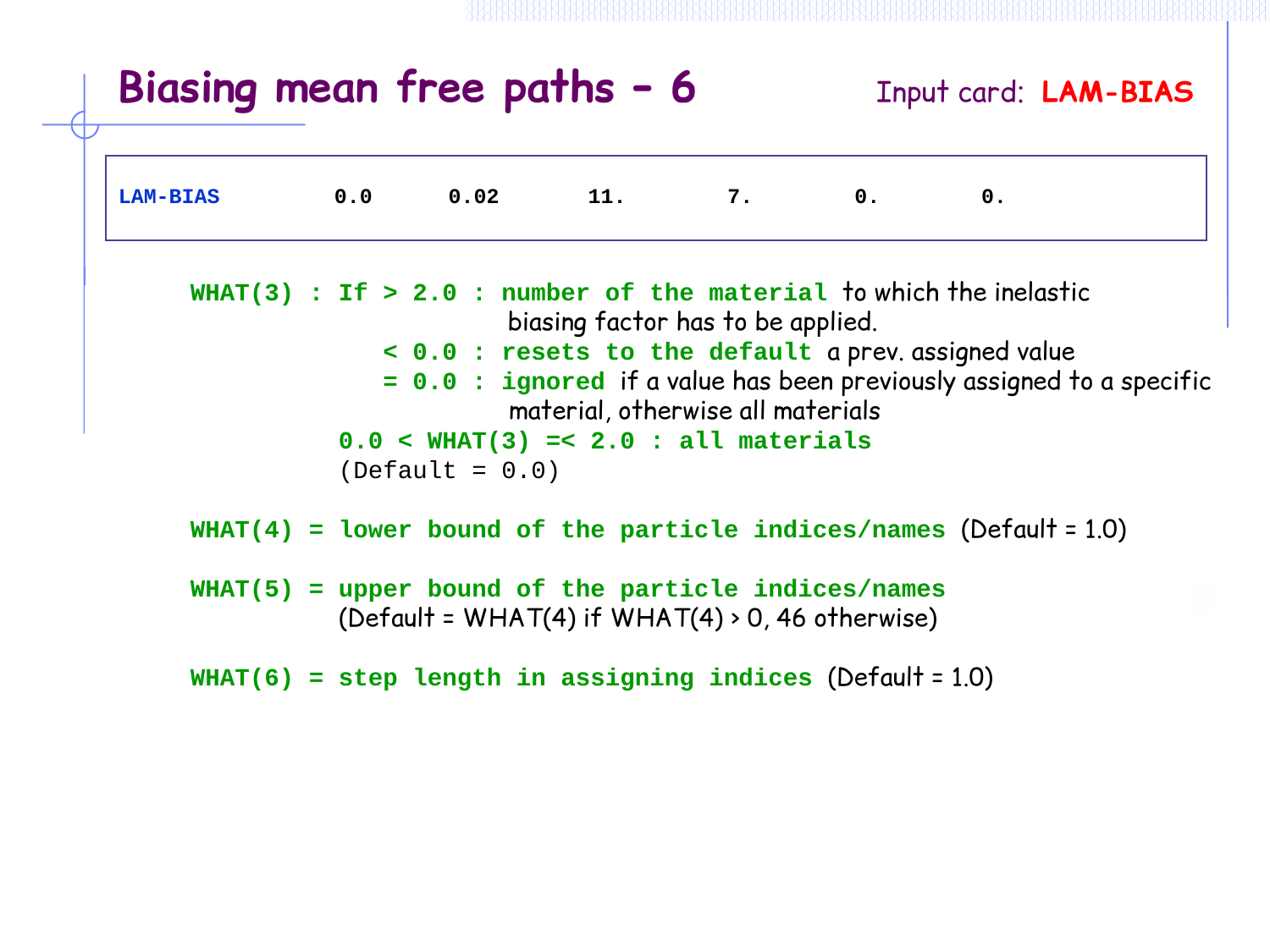

Biasing mean free paths – 6                 Input card:  LAM-BIAS

LAM-BIAS         0.0      0.02       11.        7.        0.        0.

     WHAT(3) : If > 2.0 : number of the material to which the inelastic
                                                     biasing factor has to be applied.
                  < 0.0 : resets to the default a prev. assigned value
                  = 0.0 : ignored if a value has been previously assigned to a specific
                                                     material, otherwise all materials
               0.0 < WHAT(3) =< 2.0 : all materials
               (Default = 0.0)

     WHAT(4) = lower bound of the particle indices/names (Default = 1.0)
     WHAT(5) = upper bound of the particle indices/names
               (Default = WHAT(4) if WHAT(4) > 0, 46 otherwise)
     WHAT(6) = step length in assigning indices (Default = 1.0)